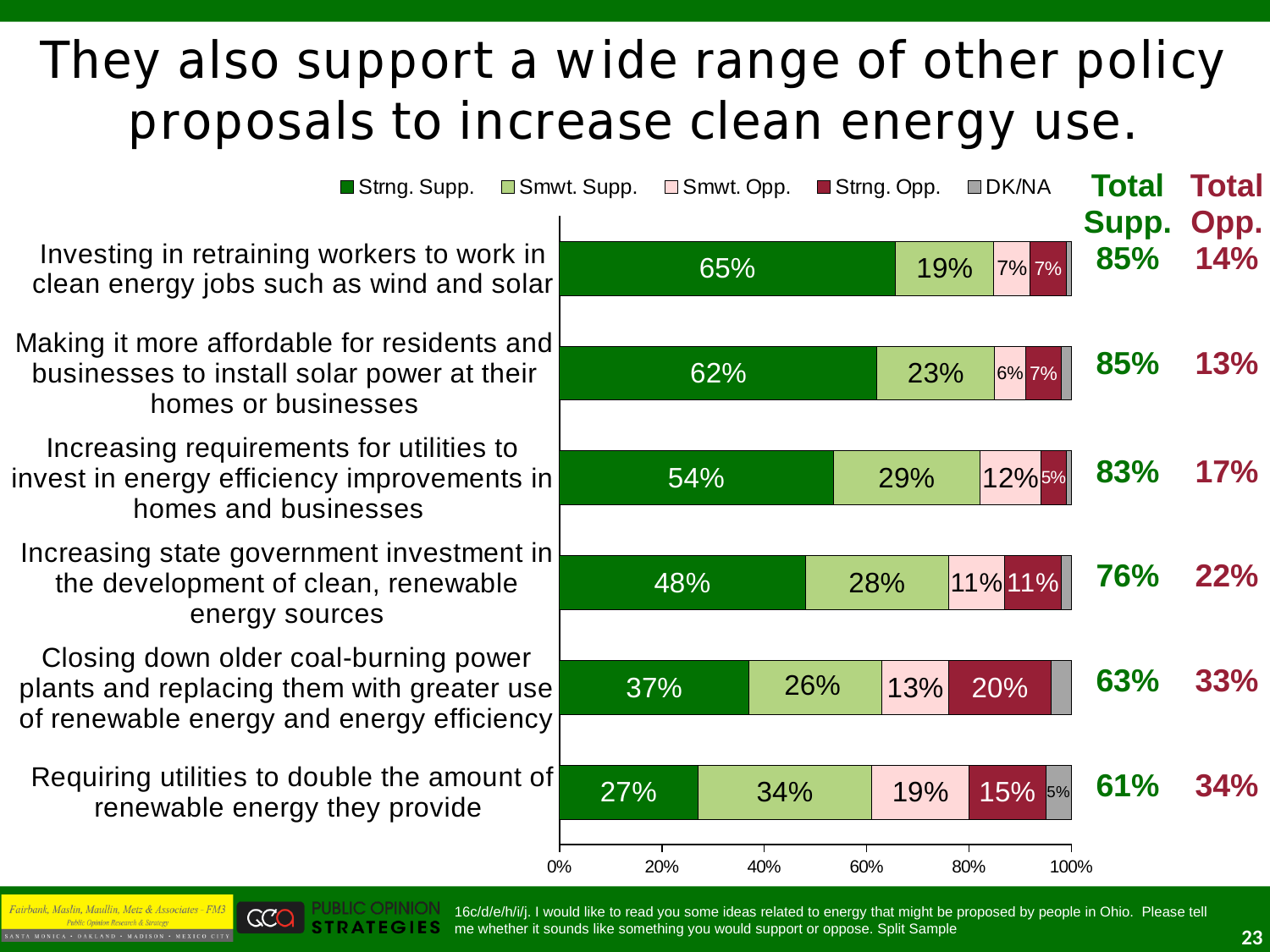

# They also support a wide range of other policy proposals to increase clean energy use.

### Chart

| Category | Strng. Supp. | Smwt. Supp. | Smwt. Opp. | Strng. Opp. | DK/NA |
|---|---|---|---|---|---|
| Investing in retraining workers to work in clean energy jobs such as wind and solar | 0.6500000000000004 | 0.19 | 0.07000000000000002 | 0.07000000000000002 | 0.010000000000000005 |
| Making it more affordable for residents and businesses to install solar power at their homes or businesses | 0.6200000000000003 | 0.23 | 0.060000000000000026 | 0.07000000000000002 | 0.02000000000000001 |
| Increasing requirements for utilities to invest in energy efficiency improvements in homes and businesses  | 0.54 | 0.29000000000000015 | 0.12000000000000002 | 0.05 | 0.010000000000000005 |
| Increasing state government investment in the development of clean, renewable energy sources | 0.48000000000000015 | 0.2800000000000001 | 0.11 | 0.11 | 0.02000000000000001 |
| Closing down older coal-burning power plants and replacing them with greater use of renewable energy and energy efficiency | 0.37000000000000016 | 0.26 | 0.13 | 0.2 | 0.04000000000000002 |
| Requiring utilities to double the amount of renewable energy they provide  | 0.27 | 0.34 | 0.19 | 0.15000000000000008 | 0.05 |
| Total Supp. | Total Opp. |
| --- | --- |
| 85% | 14% |
| 85% | 13% |
| 83% | 17% |
| 76% | 22% |
| 63% | 33% |
| 61% | 34% |
16c/d/e/h/i/j. I would like to read you some ideas related to energy that might be proposed by people in Ohio.  Please tell me whether it sounds like something you would support or oppose. Split Sample